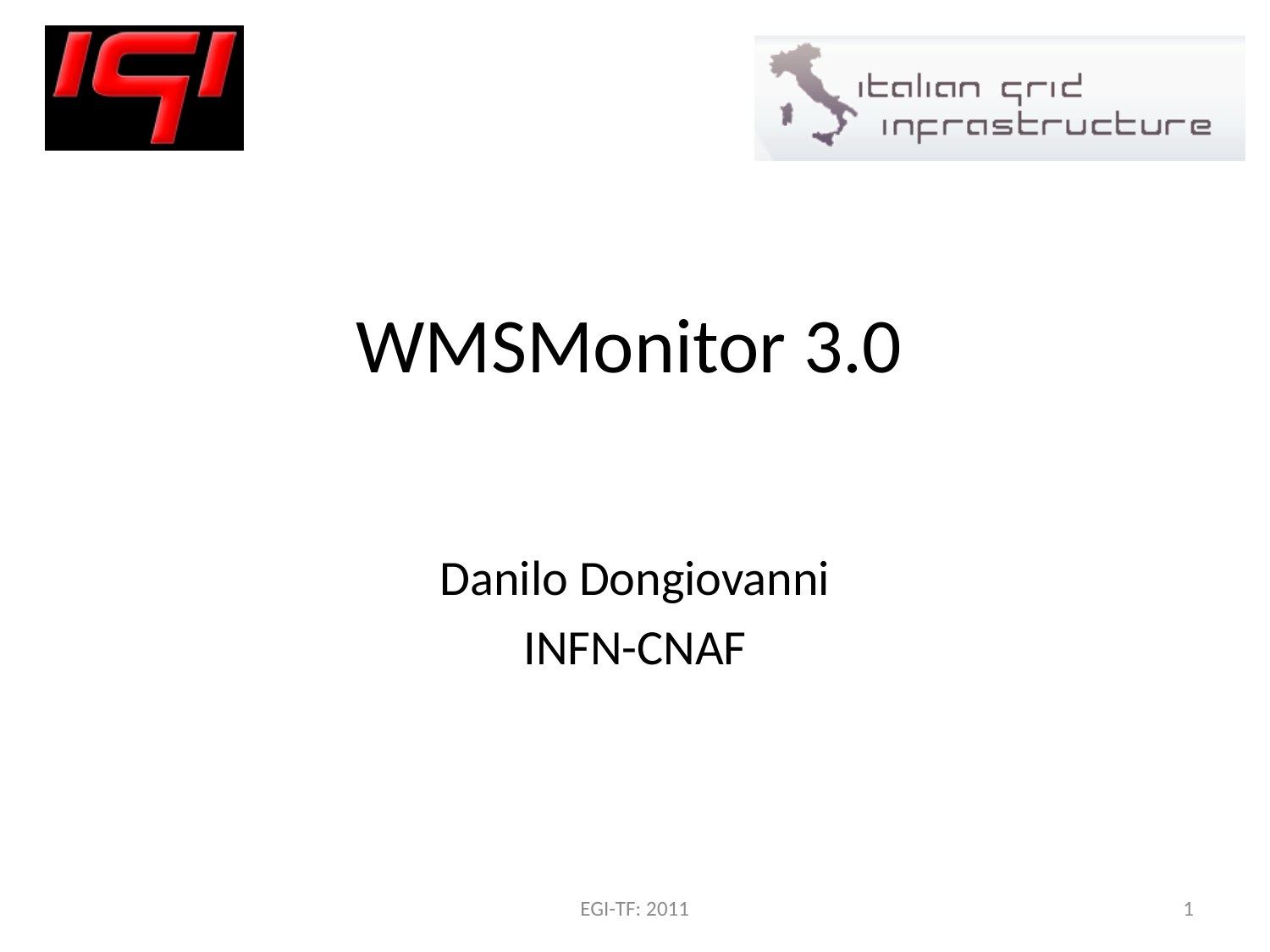

# WMSMonitor 3.0
Danilo Dongiovanni
INFN-CNAF
EGI-TF: 2011
1